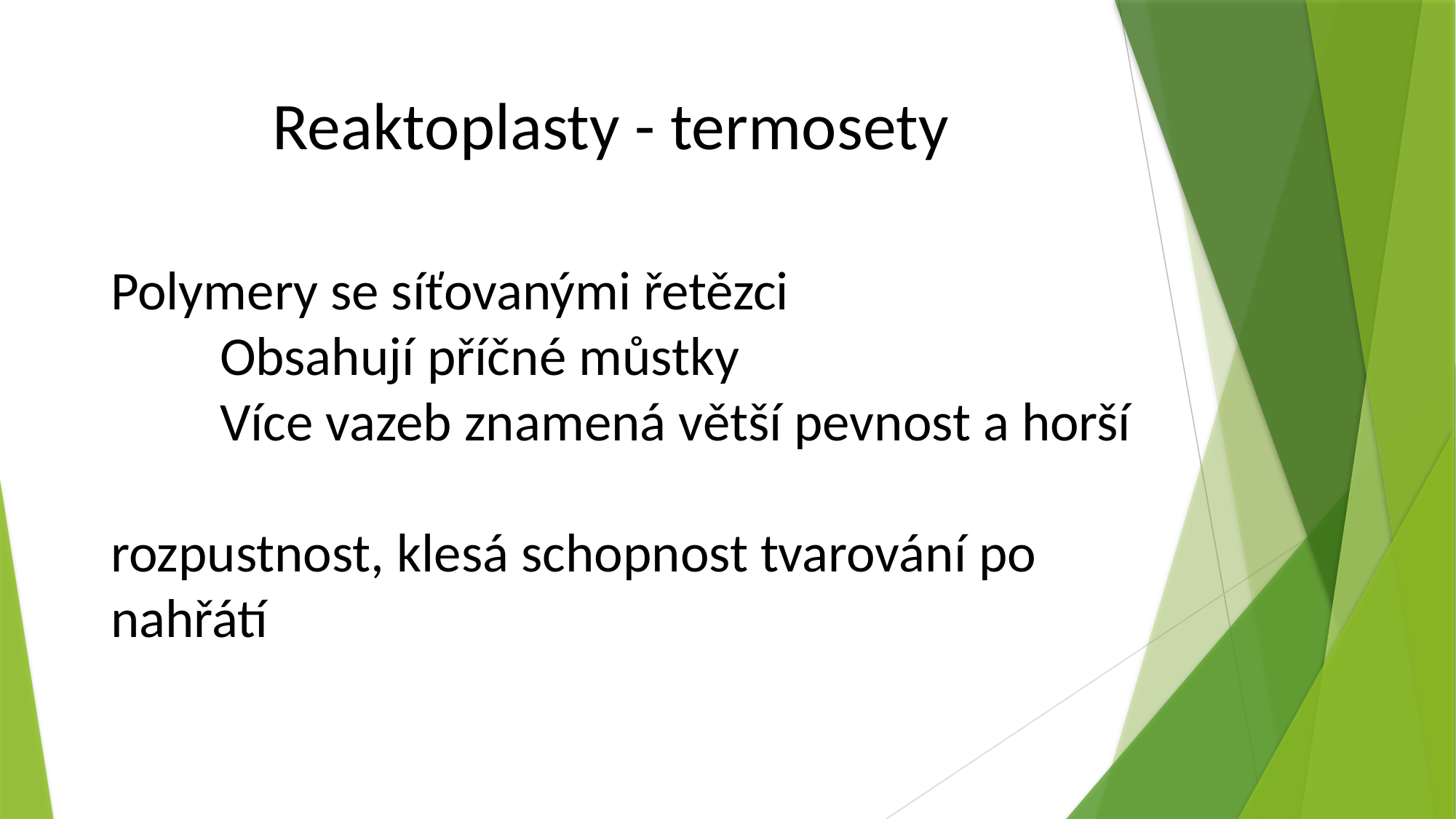

Reaktoplasty - termosety
Polymery se síťovanými řetězci
	Obsahují příčné můstky
	Více vazeb znamená větší pevnost a horší

rozpustnost, klesá schopnost tvarování po
nahřátí